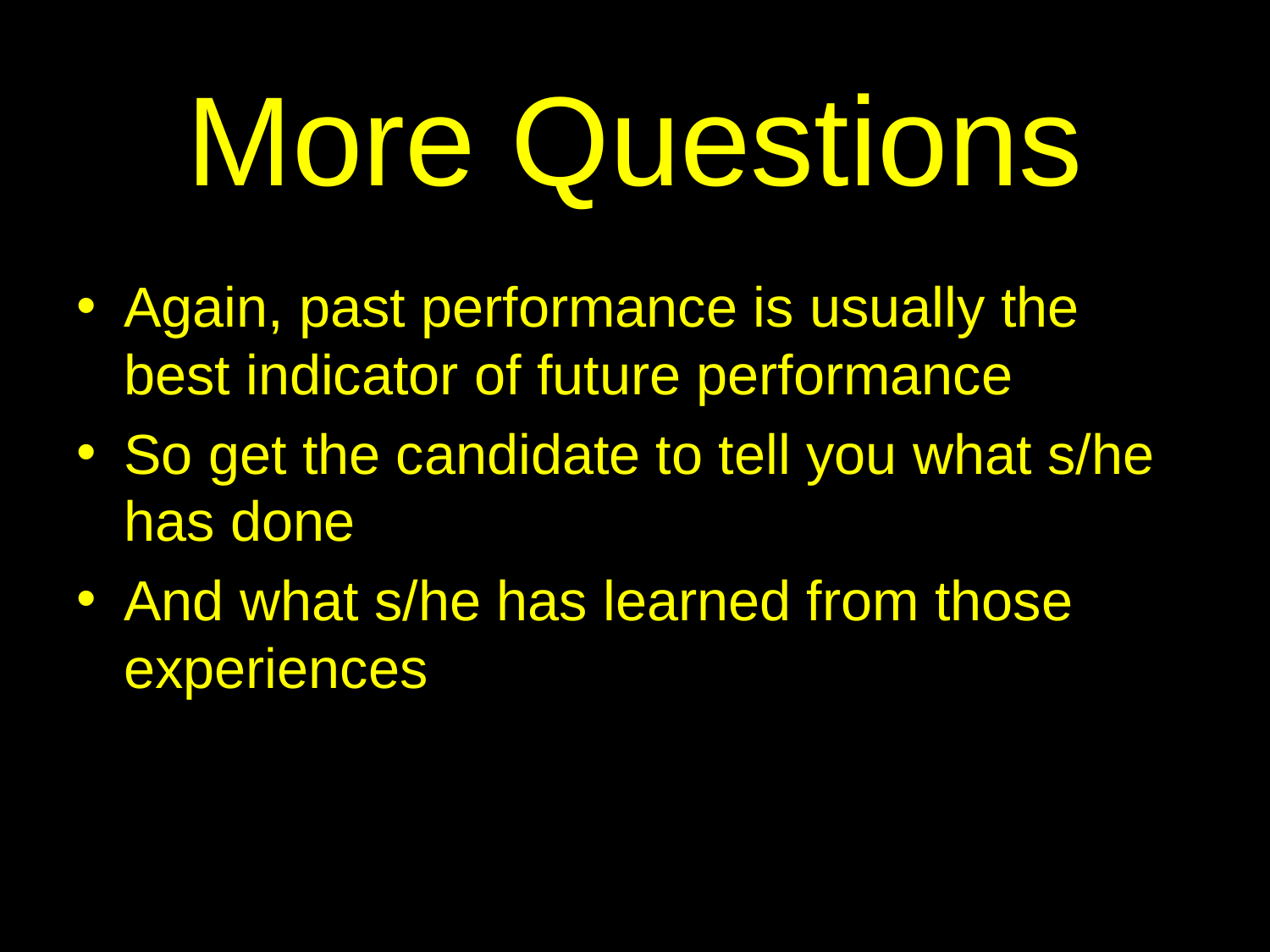

# More Questions
Again, past performance is usually the best indicator of future performance
So get the candidate to tell you what s/he has done
And what s/he has learned from those experiences